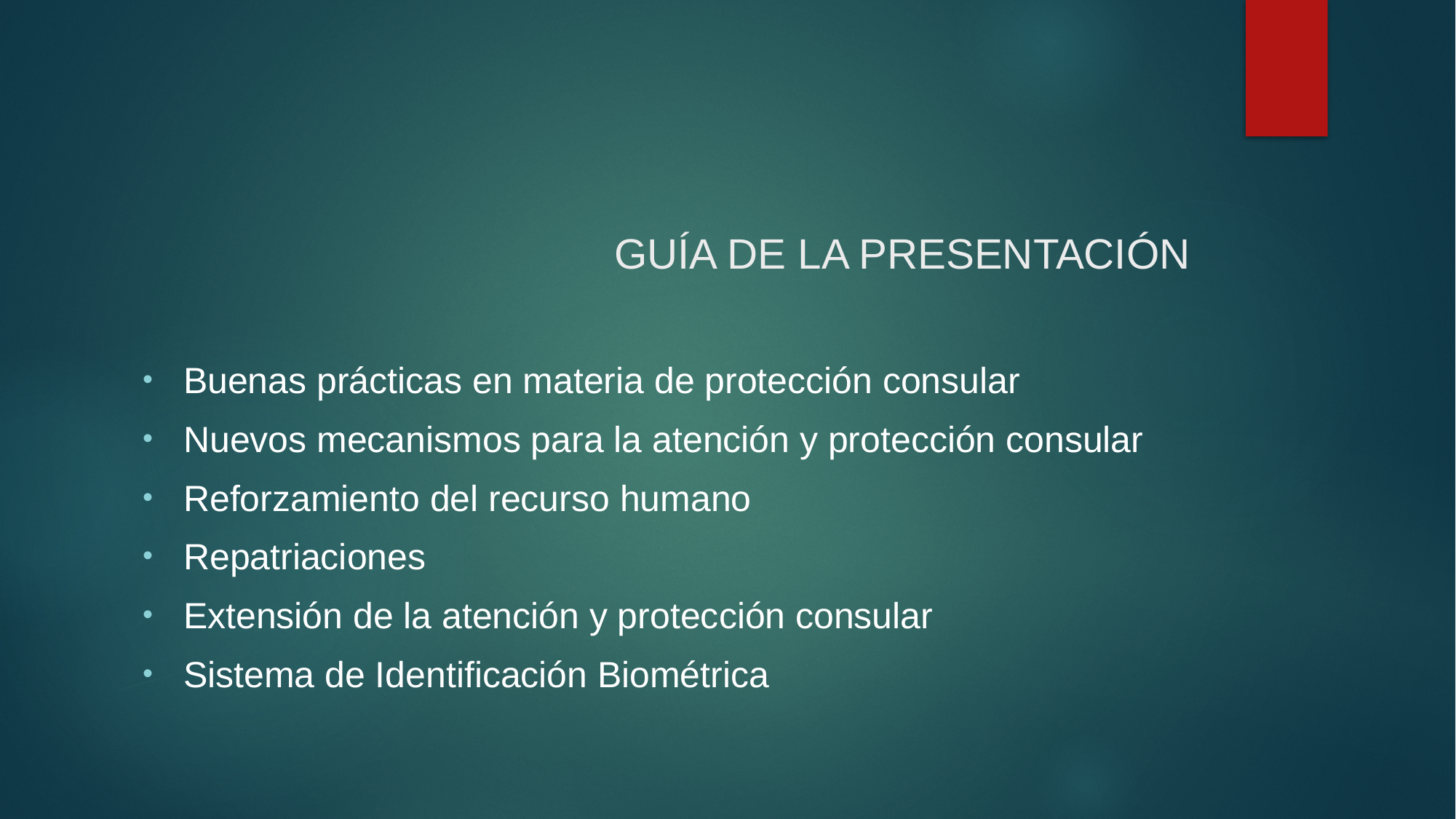

# GUÍA DE LA PRESENTACIÓN
Buenas prácticas en materia de protección consular
Nuevos mecanismos para la atención y protección consular
Reforzamiento del recurso humano
Repatriaciones
Extensión de la atención y protección consular
Sistema de Identificación Biométrica